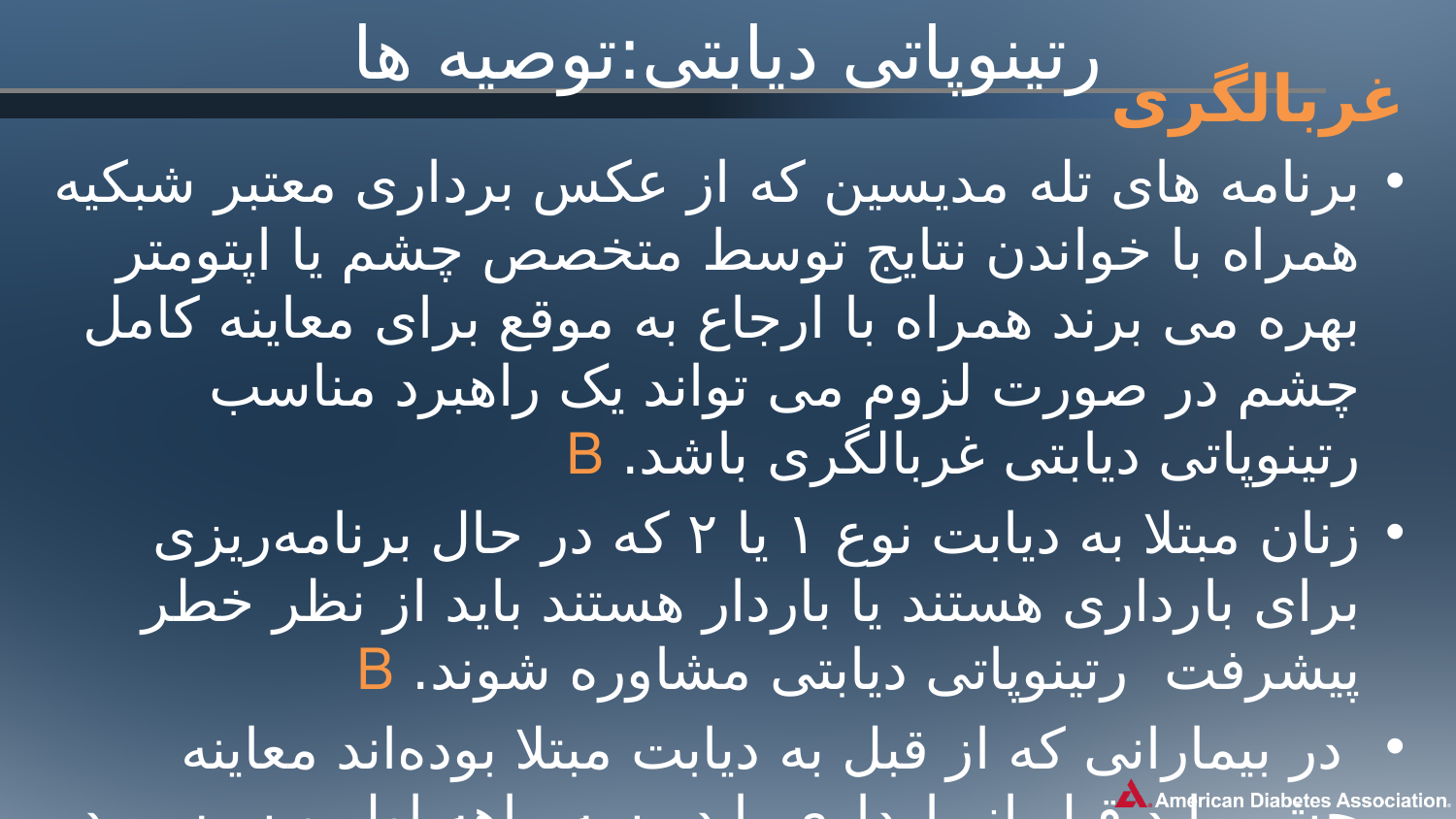

# رتینوپاتی دیابتی:توصیه ها
غربالگری
برنامه های تله مدیسین که از عکس برداری معتبر شبکیه همراه با خواندن نتایج توسط متخصص چشم یا اپتومتر بهره می برند همراه با ارجاع به موقع برای معاینه کامل چشم در صورت لزوم می تواند یک راهبرد مناسب رتینوپاتی دیابتی غربالگری باشد. B
زنان مبتلا به دیابت نوع ۱ یا ۲ که در حال برنامه‌ریزی برای بارداری هستند یا باردار هستند باید از نظر خطر پیشرفت  رتینوپاتی دیابتی مشاوره شوند. B
 در بیمارانی که از قبل به دیابت مبتلا بوده‌اند معاینه چشم باید قبل از بارداری یا در سه ماهه اول و سپس  در هر تریمستر و برای یک سال بعد از زایمان بر اساس درجه رتینوپاتی انجام شود. B